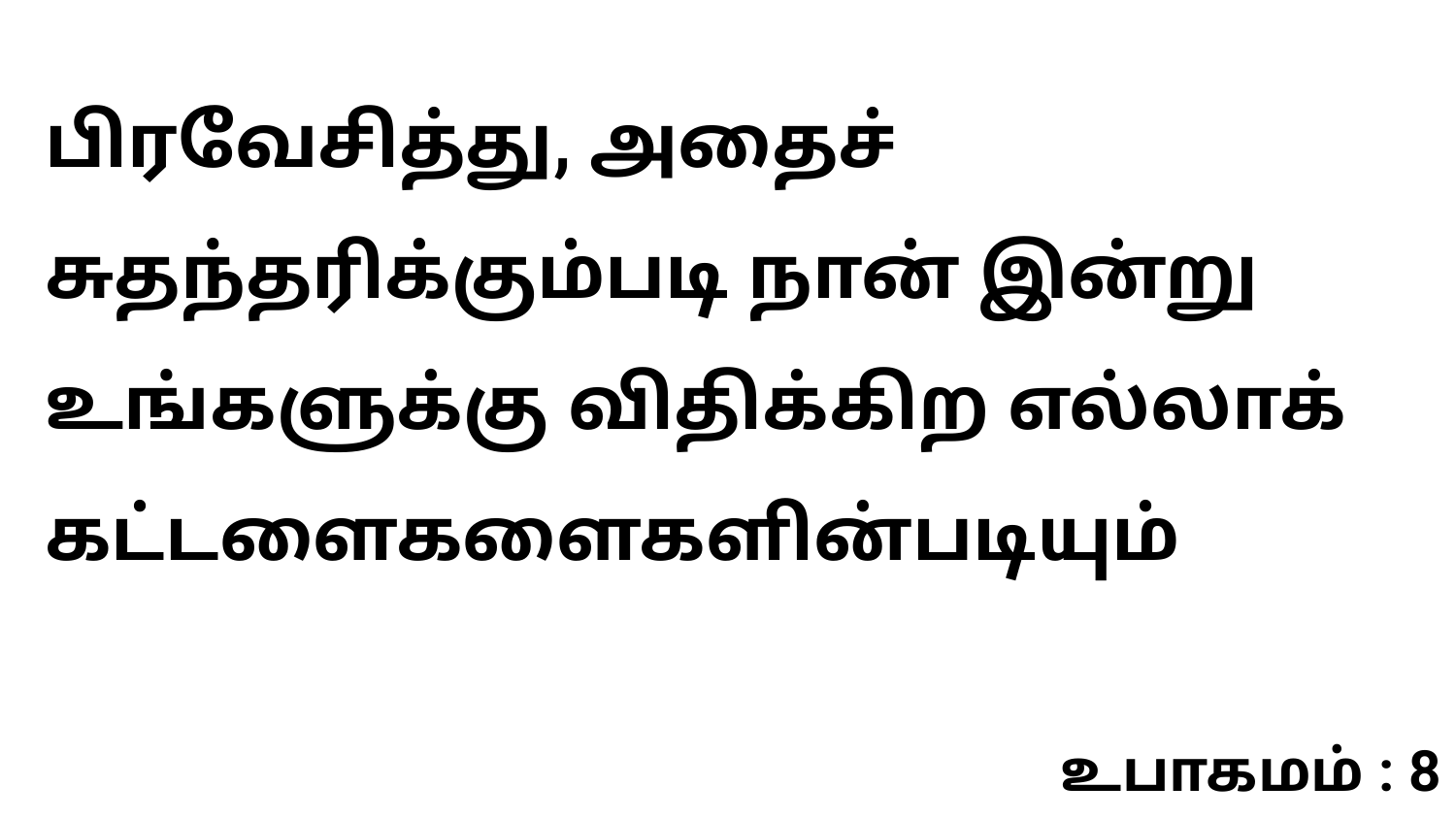

பிரவேசித்து, அதைச் சுதந்தரிக்கும்படி நான் இன்று உங்களுக்கு விதிக்கிற எல்லாக் கட்டளைகளைகளின்படியும்
உபாகமம் : 8